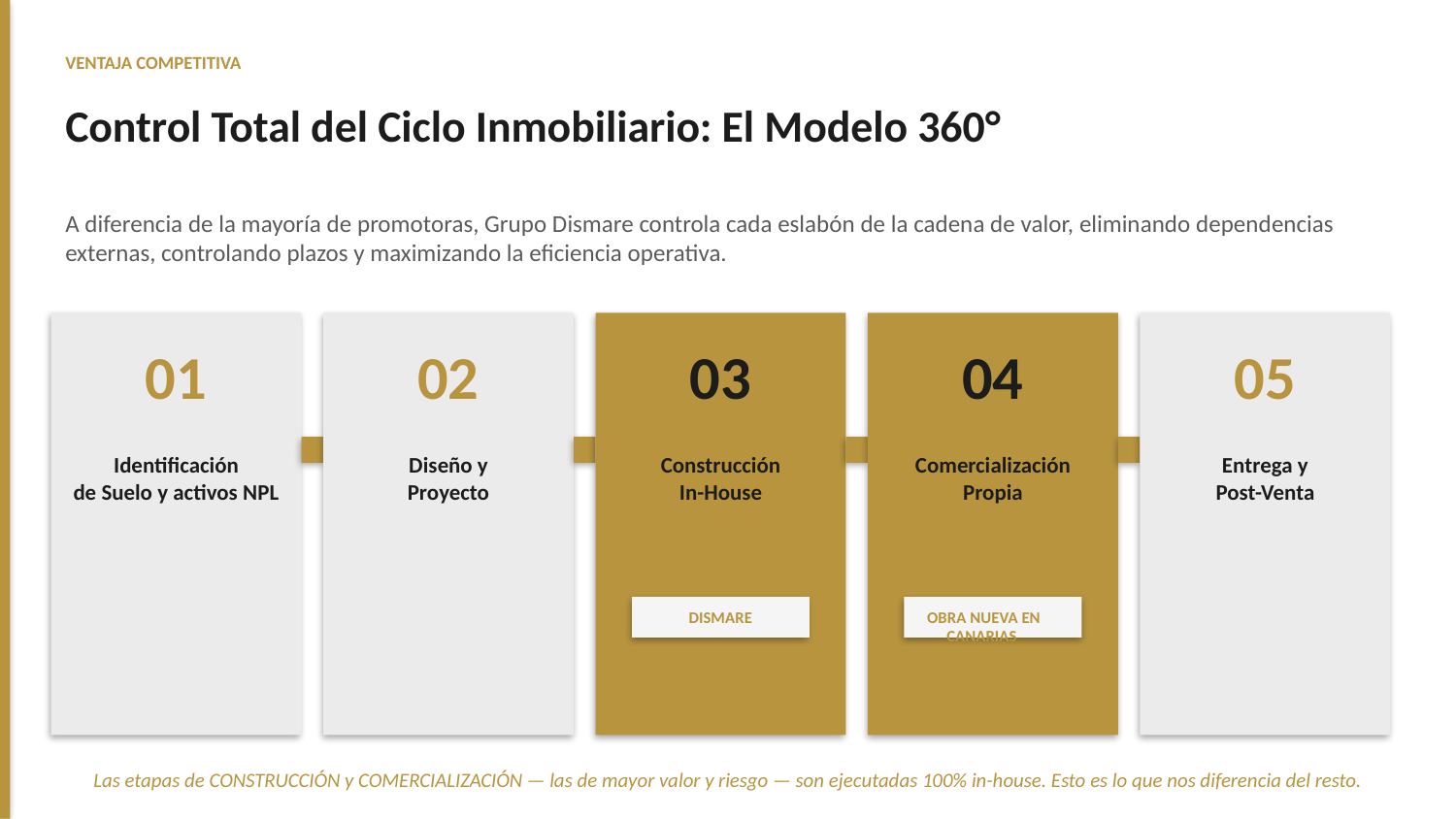

VENTAJA COMPETITIVA
Control Total del Ciclo Inmobiliario: El Modelo 360°
A diferencia de la mayoría de promotoras, Grupo Dismare controla cada eslabón de la cadena de valor, eliminando dependencias externas, controlando plazos y maximizando la eficiencia operativa.

01
02
03
04
05

Identificación
de Suelo y activos NPL
Diseño y
Proyecto
Construcción
In-House
Comercialización
Propia
Entrega y
Post-Venta

DISMARE
 OBRA NUEVA EN CANARIAS
Las etapas de CONSTRUCCIÓN y COMERCIALIZACIÓN — las de mayor valor y riesgo — son ejecutadas 100% in-house. Esto es lo que nos diferencia del resto.